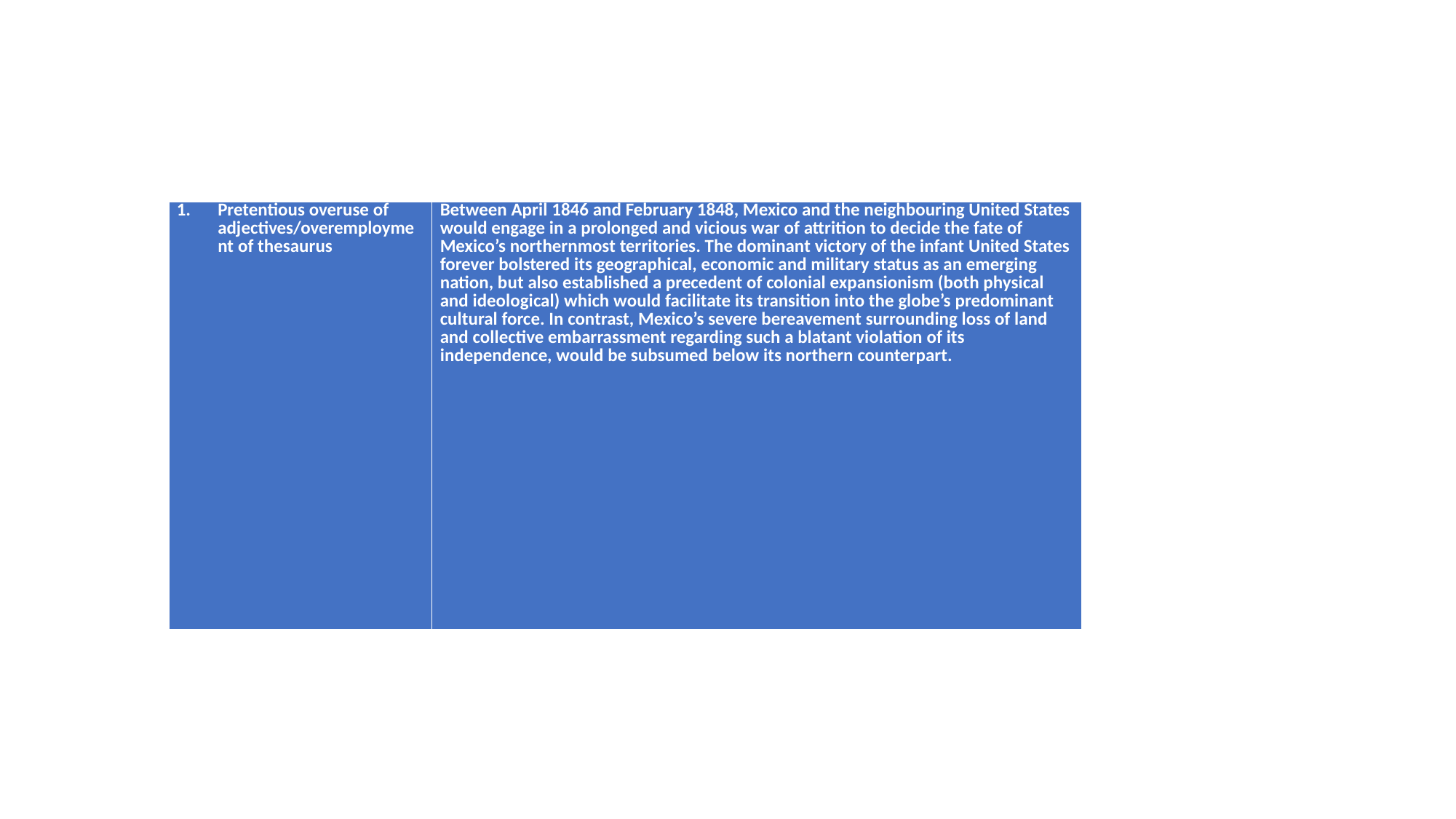

#
| Pretentious overuse of adjectives/overemployment of thesaurus | Between April 1846 and February 1848, Mexico and the neighbouring United States would engage in a prolonged and vicious war of attrition to decide the fate of Mexico’s northernmost territories. The dominant victory of the infant United States forever bolstered its geographical, economic and military status as an emerging nation, but also established a precedent of colonial expansionism (both physical and ideological) which would facilitate its transition into the globe’s predominant cultural force. In contrast, Mexico’s severe bereavement surrounding loss of land and collective embarrassment regarding such a blatant violation of its independence, would be subsumed below its northern counterpart. |
| --- | --- |